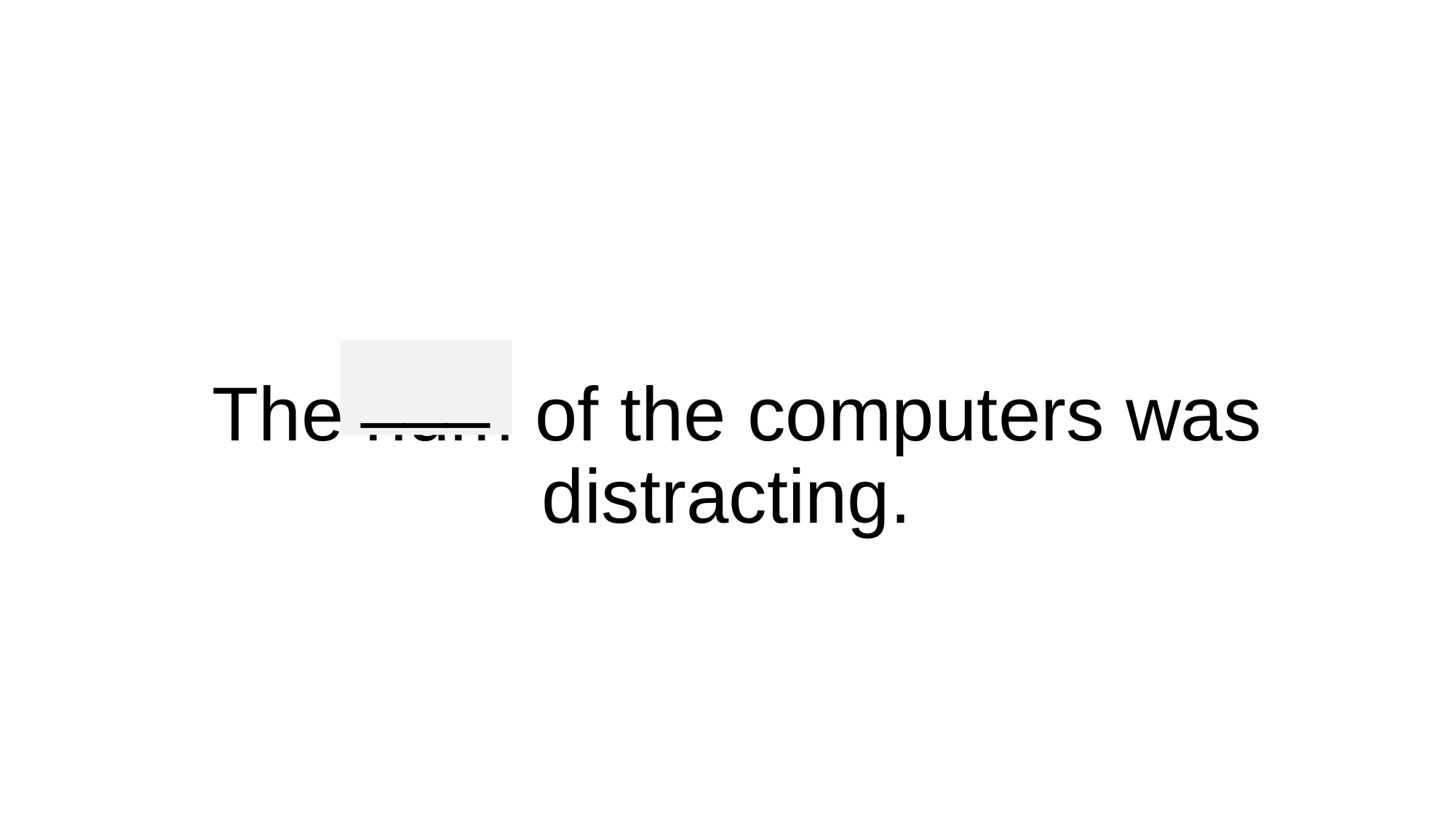

___
# The hum of the computers was distracting.